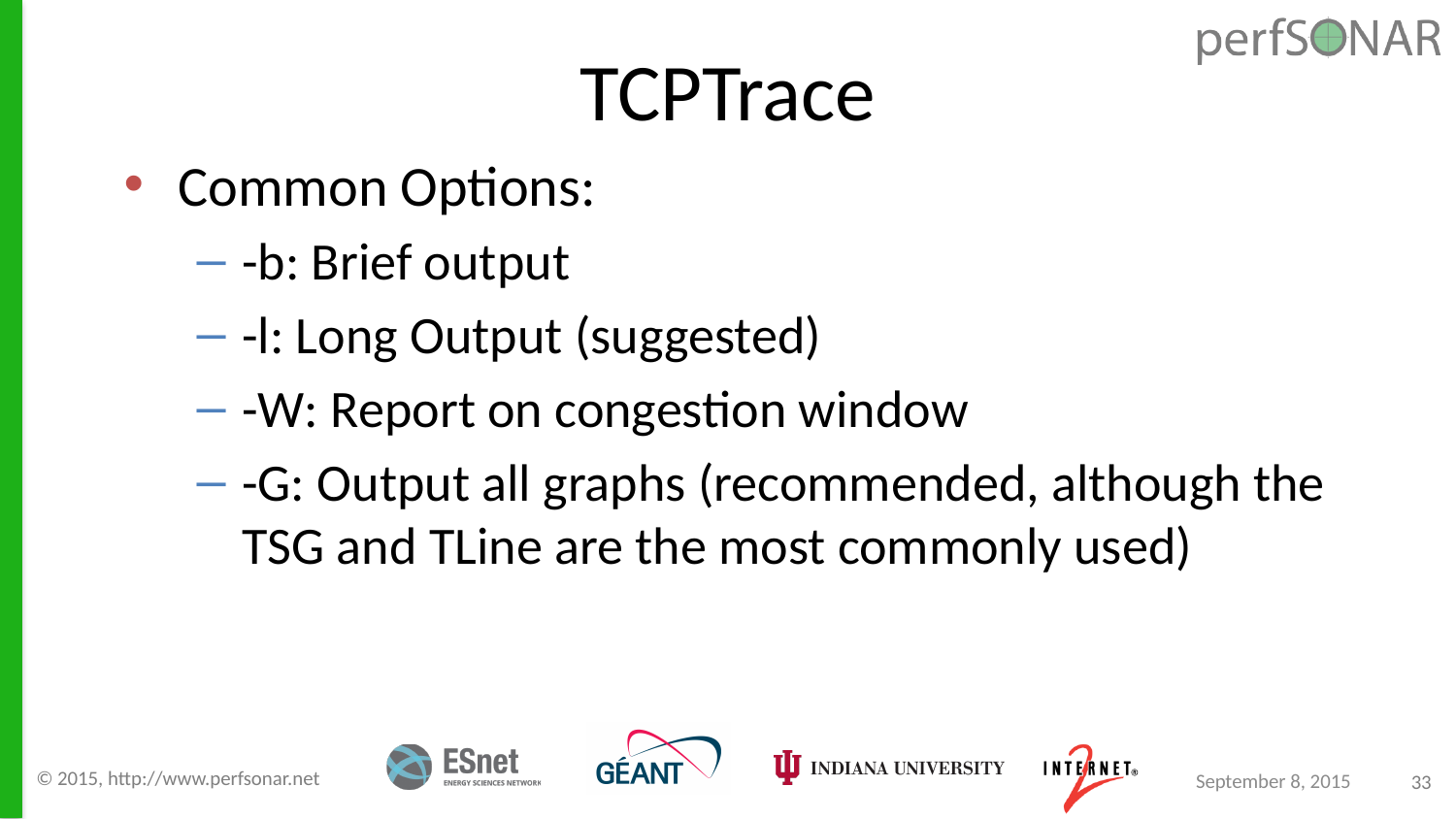

TCPTrace
Common Options:
-b: Brief output
-l: Long Output (suggested)
-W: Report on congestion window
-G: Output all graphs (recommended, although the TSG and TLine are the most commonly used)
© 2015, http://www.perfsonar.net
September 8, 2015
33